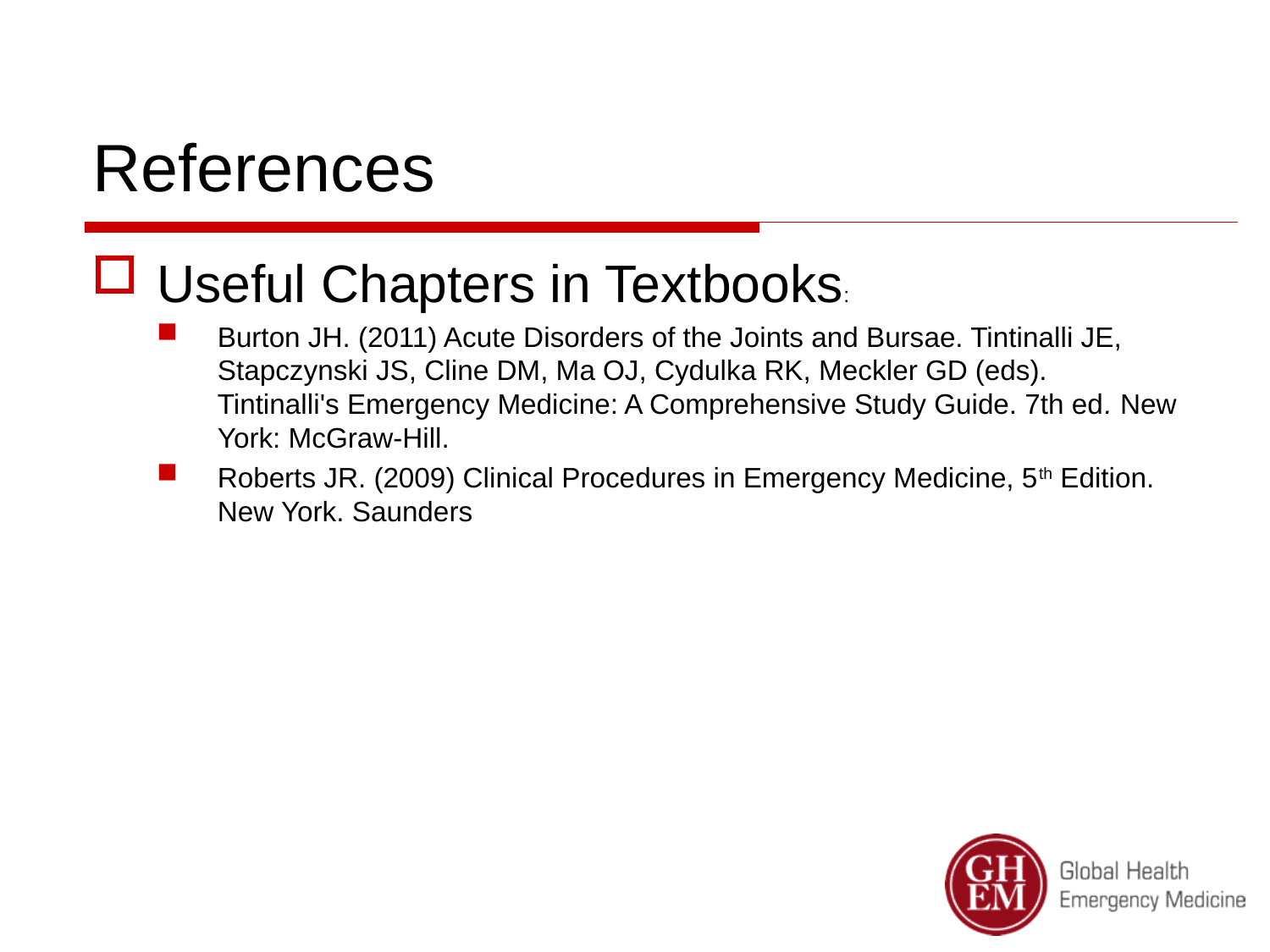

# References
Useful Chapters in Textbooks:
Burton JH. (2011) Acute Disorders of the Joints and Bursae. Tintinalli JE, Stapczynski JS, Cline DM, Ma OJ, Cydulka RK, Meckler GD (eds). Tintinalli's Emergency Medicine: A Comprehensive Study Guide. 7th ed. New York: McGraw-Hill.
Roberts JR. (2009) Clinical Procedures in Emergency Medicine, 5th Edition. New York. Saunders